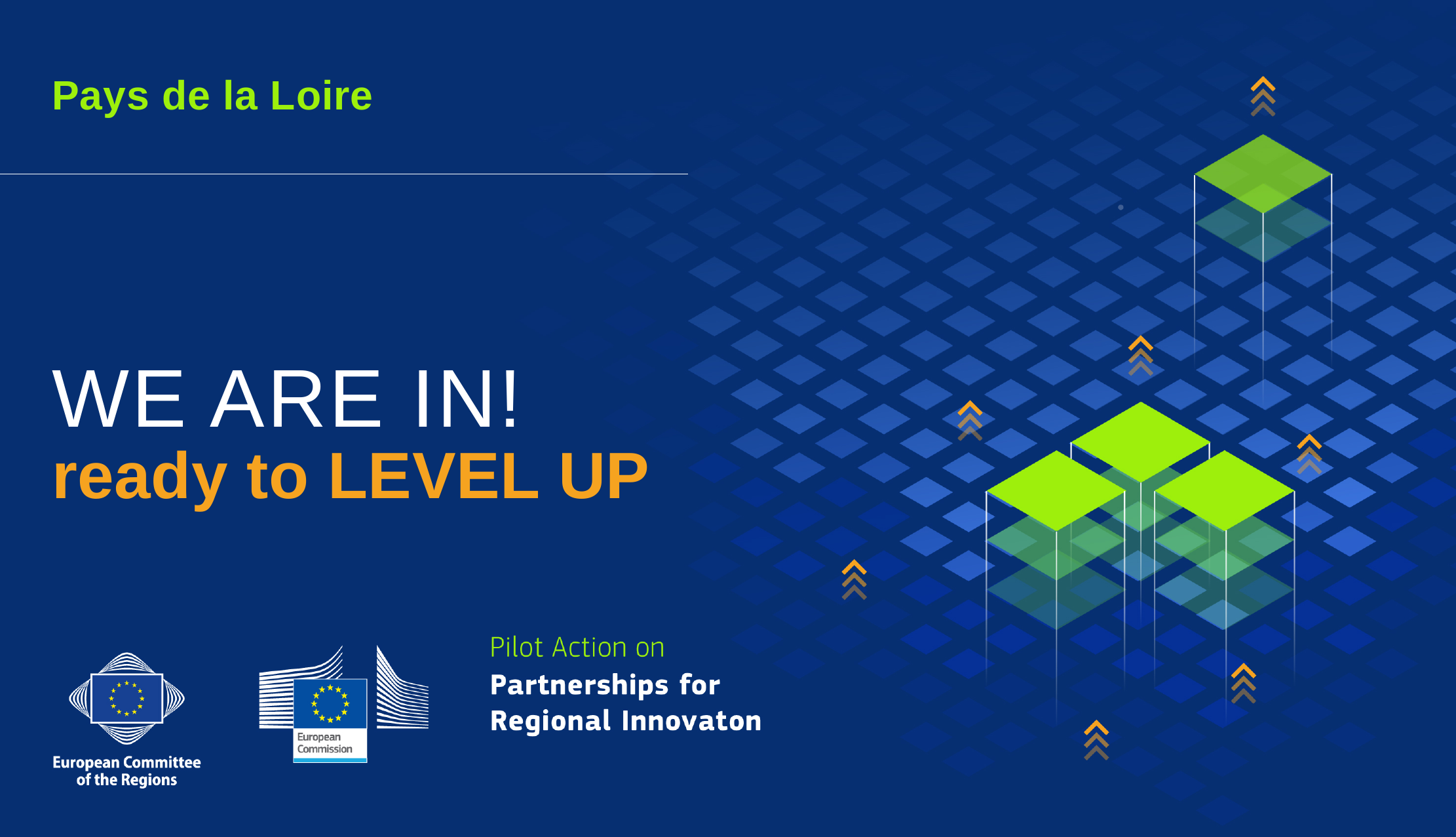

Pays de la Loire
WE ARE IN!
ready to LEVEL UP